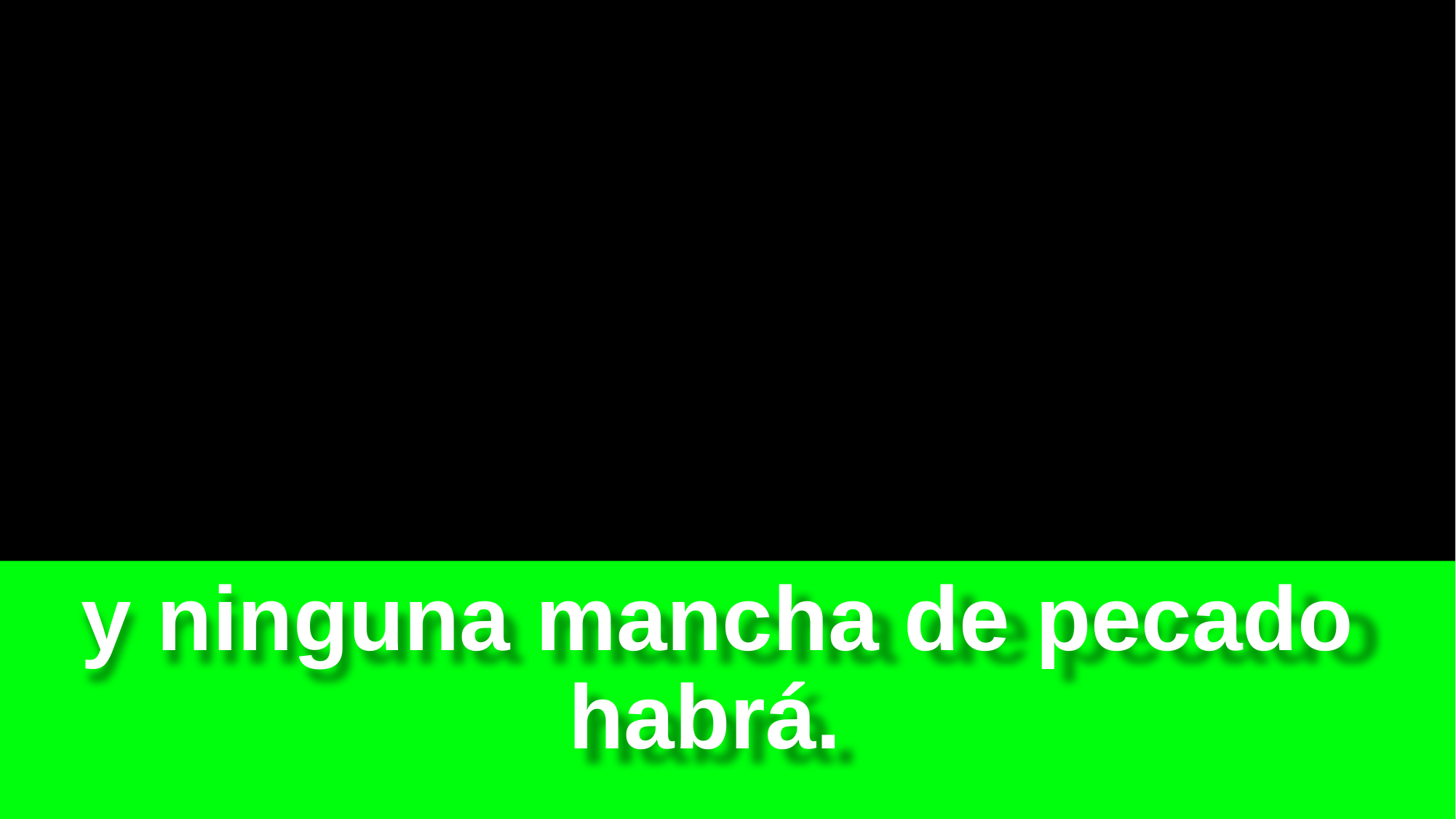

# y ninguna mancha de pecado habrá.